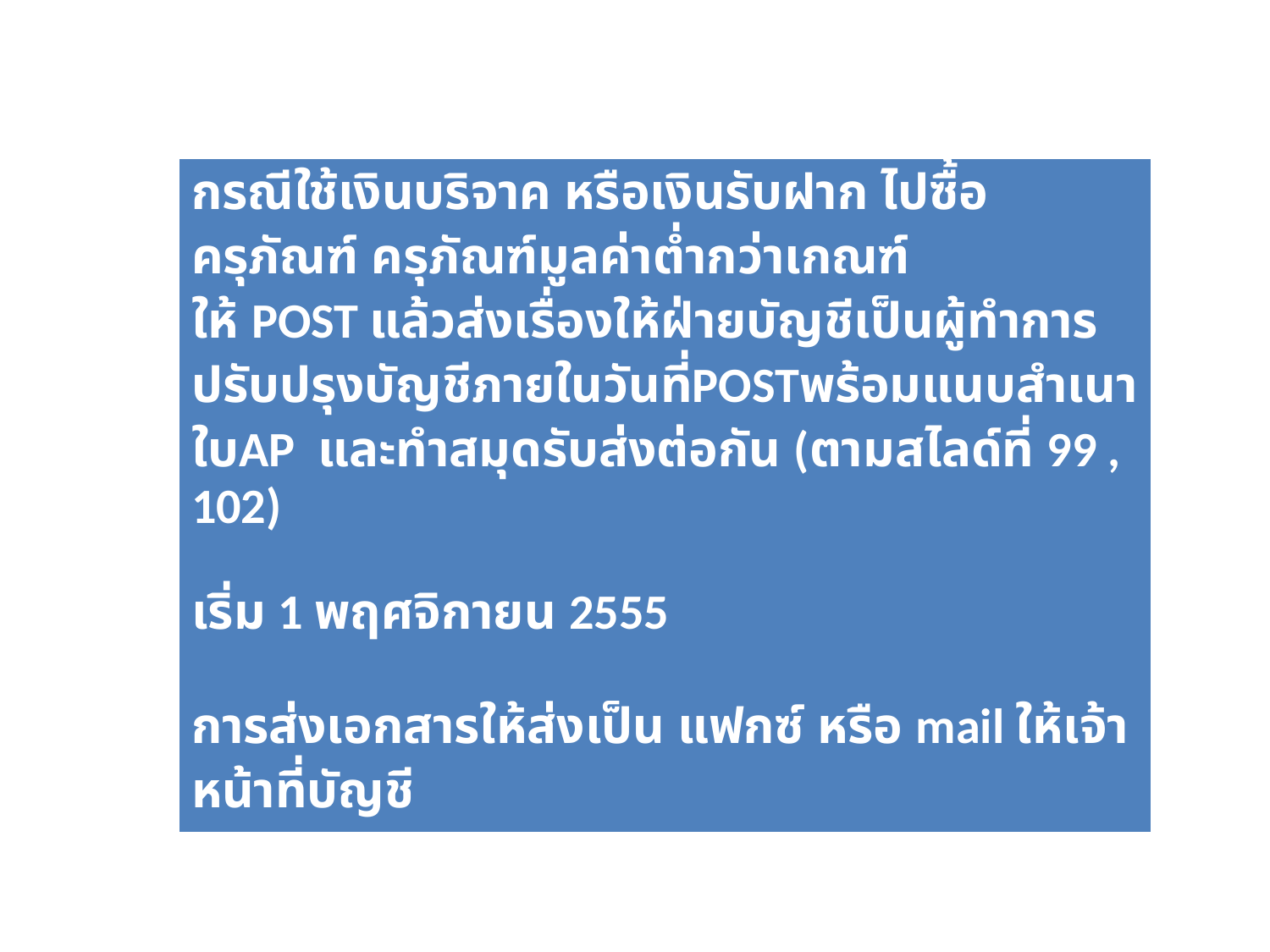

| กรณีใช้เงินบริจาค หรือเงินรับฝาก ไปซื้อครุภัณฑ์ ครุภัณฑ์มูลค่าต่ำกว่าเกณฑ์ ให้ POST แล้วส่งเรื่องให้ฝ่ายบัญชีเป็นผู้ทำการปรับปรุงบัญชีภายในวันที่POSTพร้อมแนบสำเนาใบAP และทำสมุดรับส่งต่อกัน (ตามสไลด์ที่ 99 , 102) เริ่ม 1 พฤศจิกายน 2555 การส่งเอกสารให้ส่งเป็น แฟกซ์ หรือ mail ให้เจ้าหน้าที่บัญชี |
| --- |